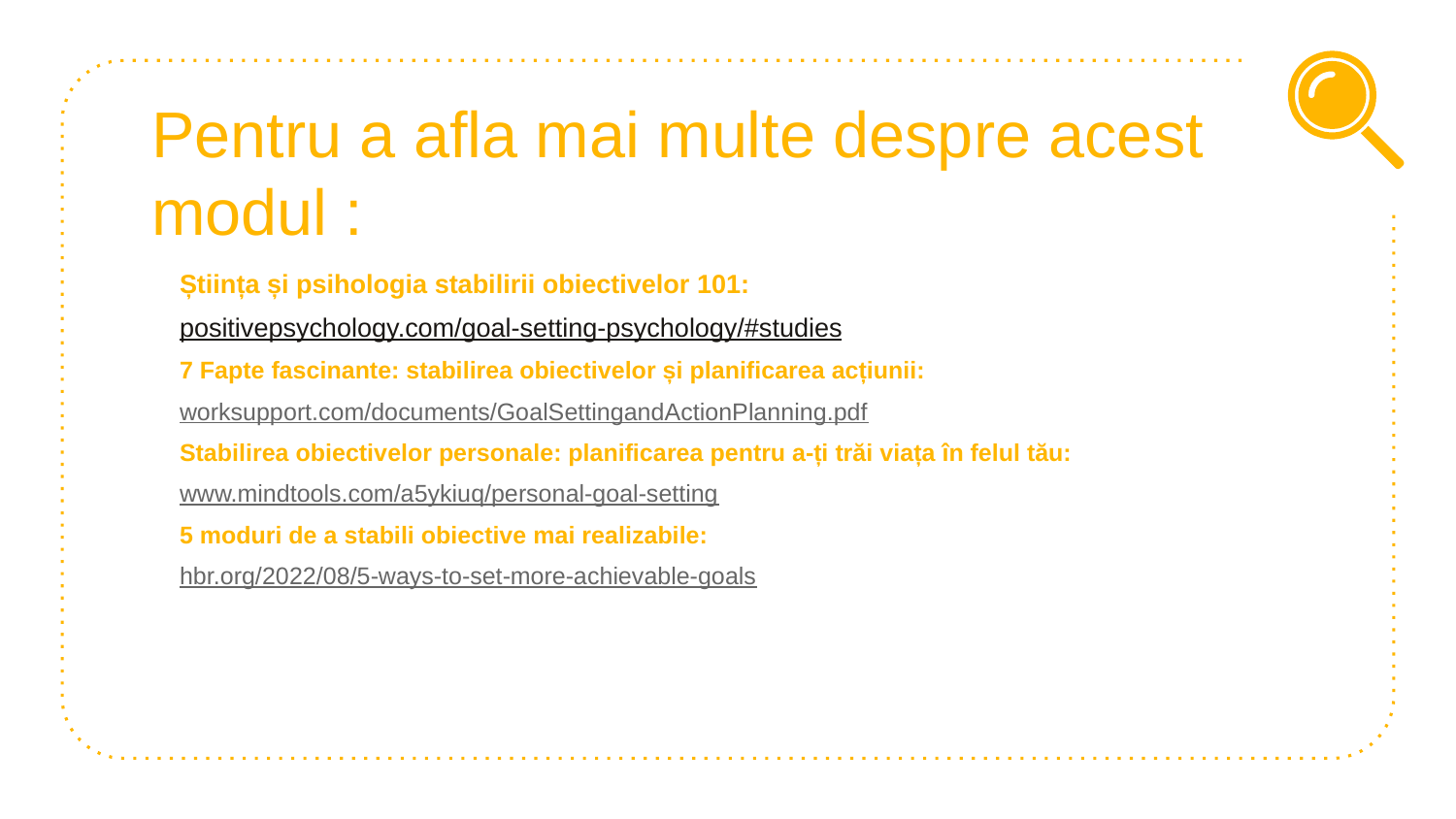

# Pentru a afla mai multe despre acest modul :
Știința și psihologia stabilirii obiectivelor 101:
positivepsychology.com/goal-setting-psychology/#studies
7 Fapte fascinante: stabilirea obiectivelor și planificarea acțiunii:
worksupport.com/documents/GoalSettingandActionPlanning.pdf
Stabilirea obiectivelor personale: planificarea pentru a-ți trăi viața în felul tău:
www.mindtools.com/a5ykiuq/personal-goal-setting
5 moduri de a stabili obiective mai realizabile:
hbr.org/2022/08/5-ways-to-set-more-achievable-goals